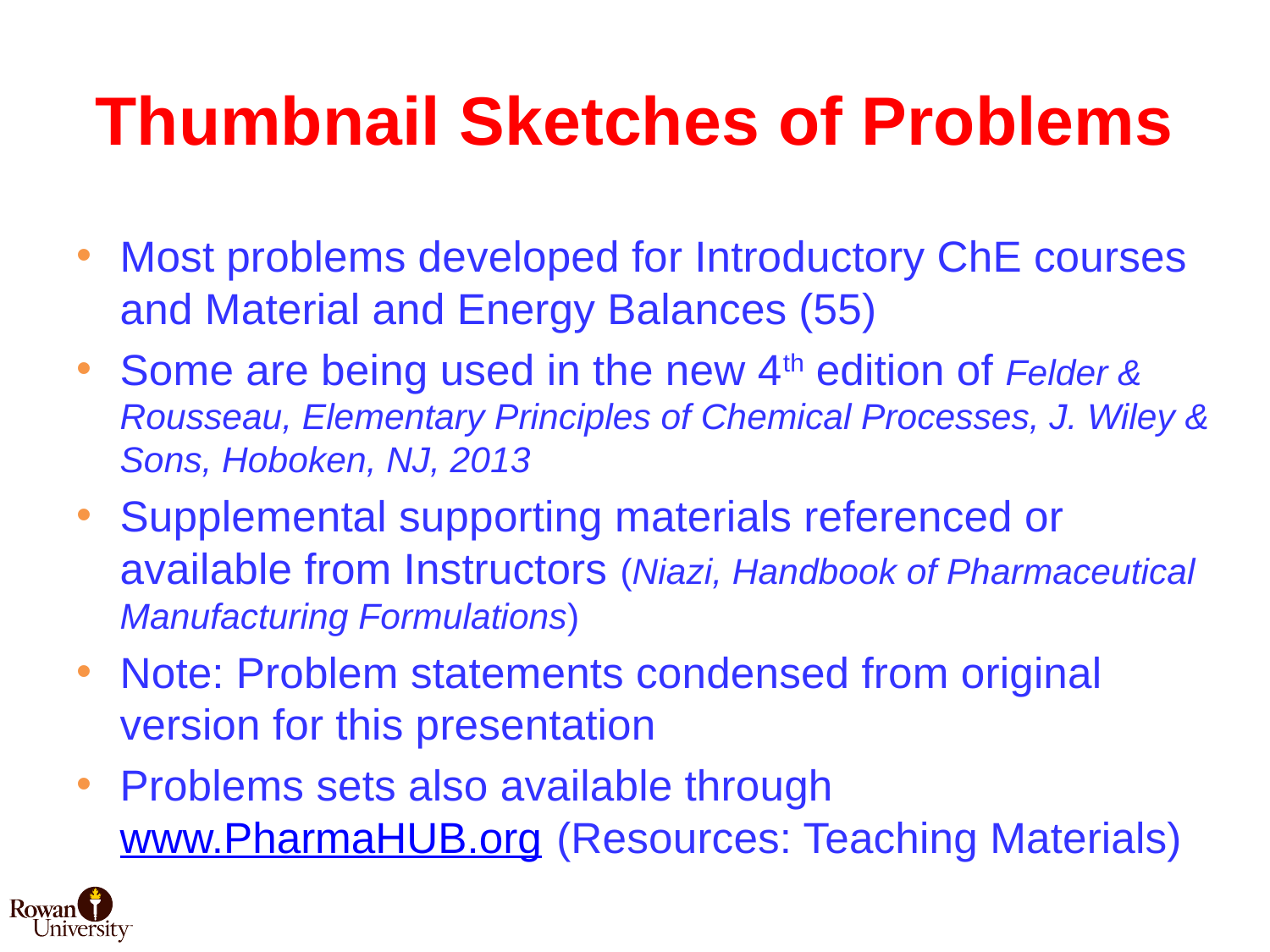

# Thumbnail Sketches of Problems
Most problems developed for Introductory ChE courses and Material and Energy Balances (55)
Some are being used in the new 4th edition of Felder & Rousseau, Elementary Principles of Chemical Processes, J. Wiley & Sons, Hoboken, NJ, 2013
Supplemental supporting materials referenced or available from Instructors (Niazi, Handbook of Pharmaceutical Manufacturing Formulations)
Note: Problem statements condensed from original version for this presentation
Problems sets also available through www.PharmaHUB.org (Resources: Teaching Materials)